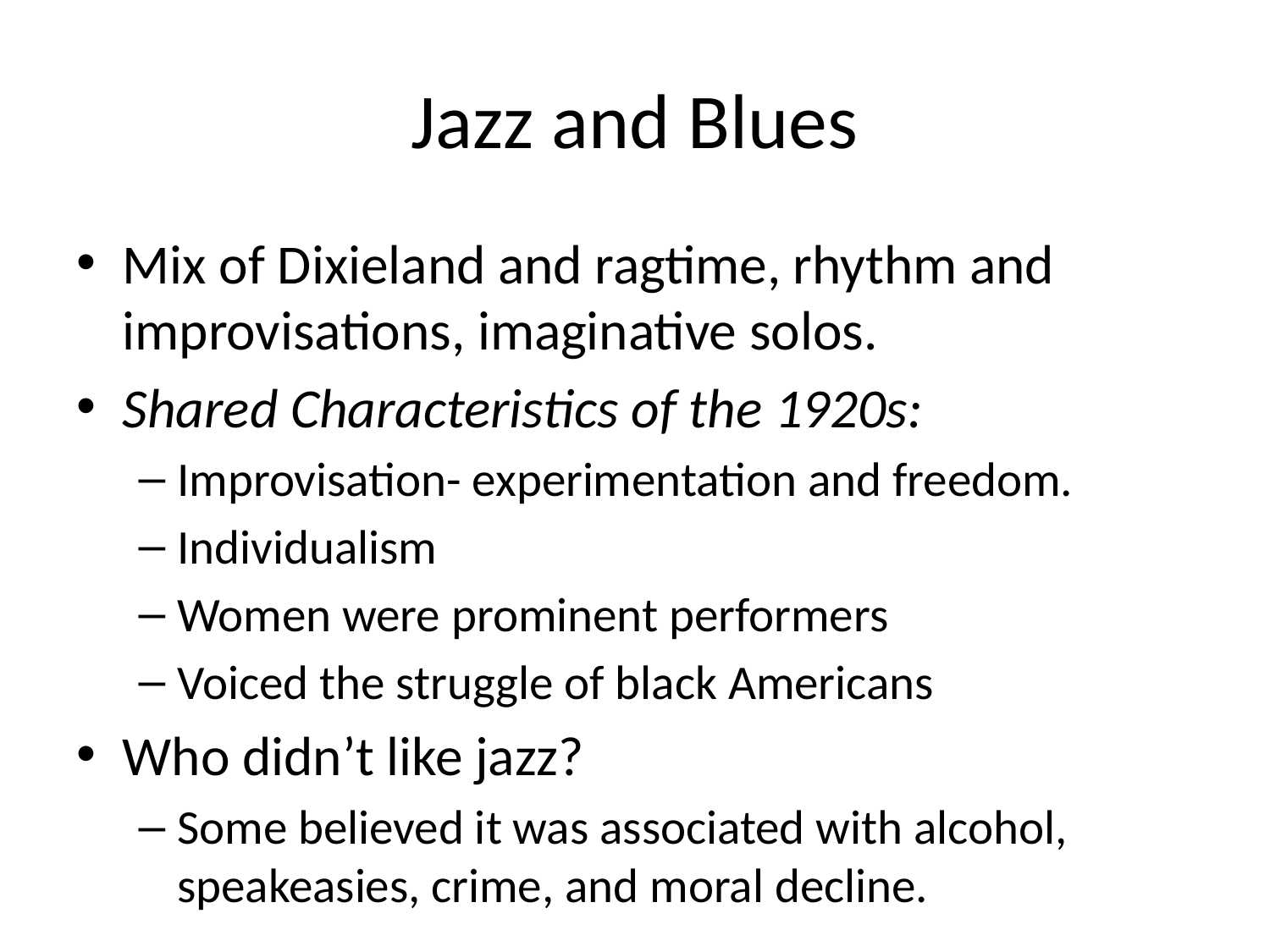

# Jazz and Blues
Mix of Dixieland and ragtime, rhythm and improvisations, imaginative solos.
Shared Characteristics of the 1920s:
Improvisation- experimentation and freedom.
Individualism
Women were prominent performers
Voiced the struggle of black Americans
Who didn’t like jazz?
Some believed it was associated with alcohol, speakeasies, crime, and moral decline.